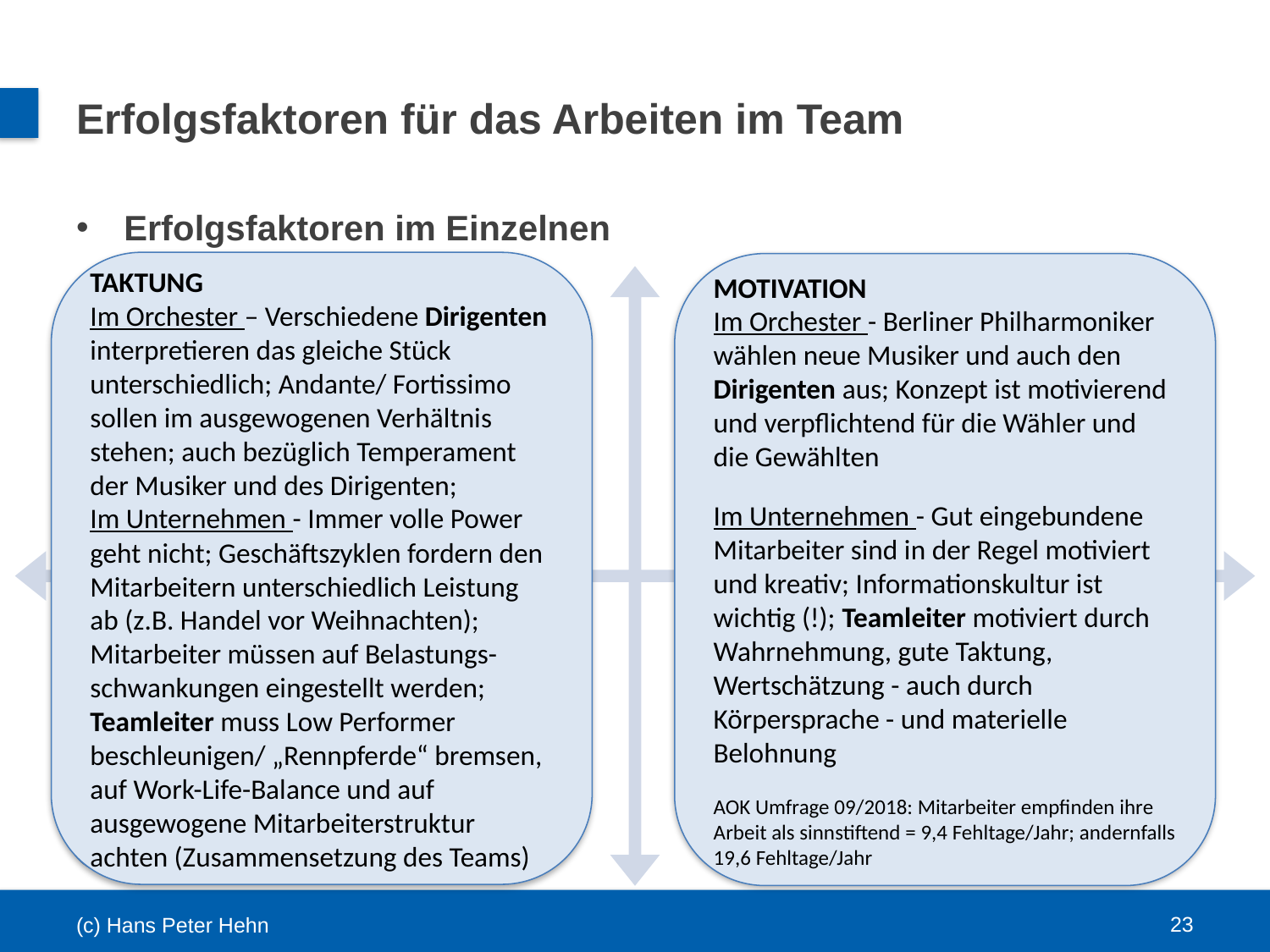

# Erfolgsfaktoren für das Arbeiten im Team
Erfolgsfaktoren im Einzelnen
TAKTUNG
Im Orchester – Verschiedene Dirigenten interpretieren das gleiche Stück unterschiedlich; Andante/ Fortissimo sollen im ausgewogenen Verhältnis stehen; auch bezüglich Temperament der Musiker und des Dirigenten;
Im Unternehmen - Immer volle Power geht nicht; Geschäftszyklen fordern den Mitarbeitern unterschiedlich Leistung ab (z.B. Handel vor Weihnachten); Mitarbeiter müssen auf Belastungs-schwankungen eingestellt werden;
Teamleiter muss Low Performer beschleunigen/ „Rennpferde“ bremsen, auf Work-Life-Balance und auf ausgewogene Mitarbeiterstruktur achten (Zusammensetzung des Teams)
MOTIVATION
Im Orchester - Berliner Philharmoniker wählen neue Musiker und auch den Dirigenten aus; Konzept ist motivierend und verpflichtend für die Wähler und die Gewählten

Im Unternehmen - Gut eingebundene Mitarbeiter sind in der Regel motiviert und kreativ; Informationskultur ist wichtig (!); Teamleiter motiviert durch Wahrnehmung, gute Taktung, Wertschätzung - auch durch Körpersprache - und materielle Belohnung

AOK Umfrage 09/2018: Mitarbeiter empfinden ihre Arbeit als sinnstiftend = 9,4 Fehltage/Jahr; andernfalls 19,6 Fehltage/Jahr

23
(c) Hans Peter Hehn